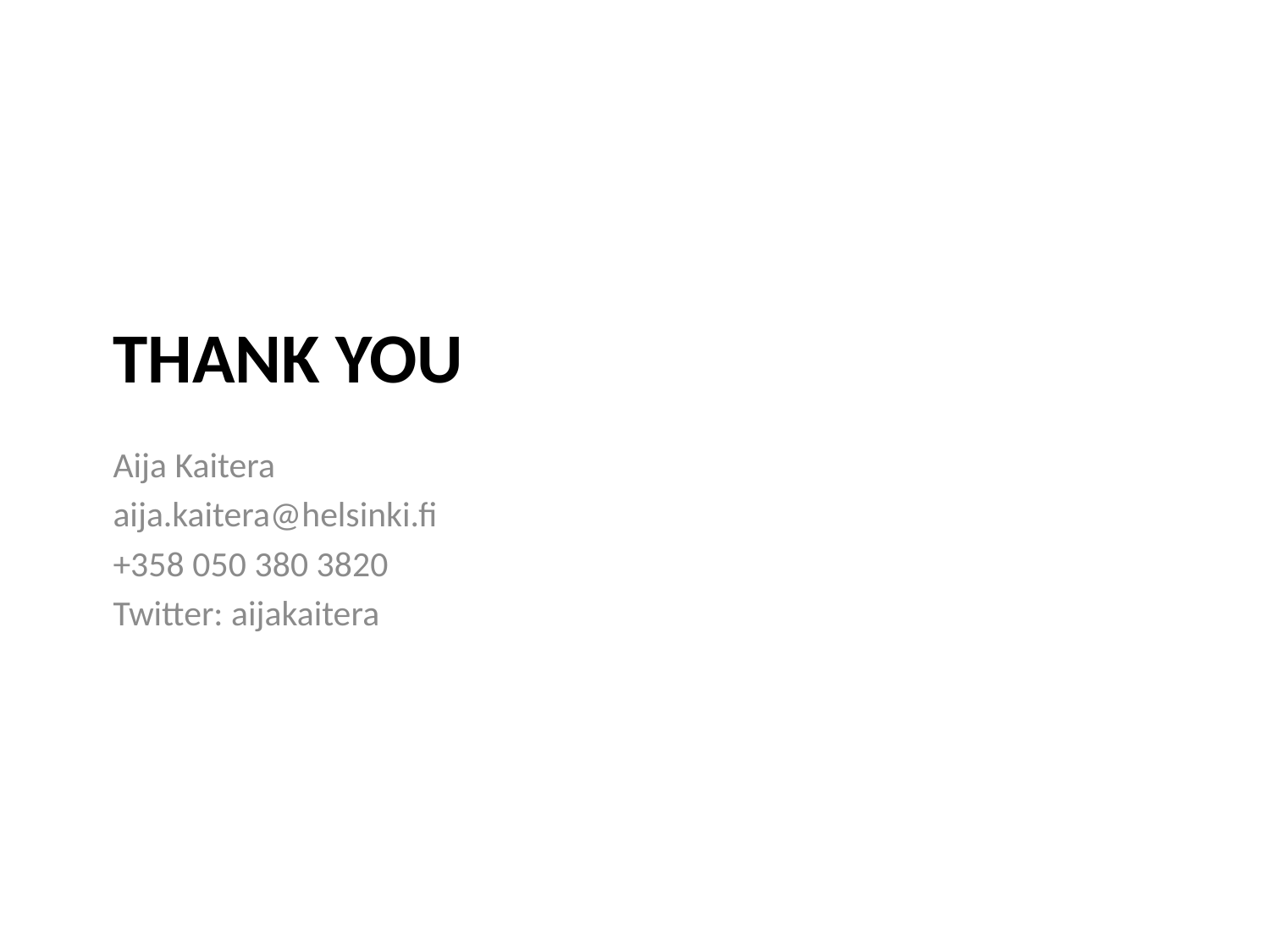

# Thank you
Aija Kaitera
aija.kaitera@helsinki.fi
+358 050 380 3820
Twitter: aijakaitera